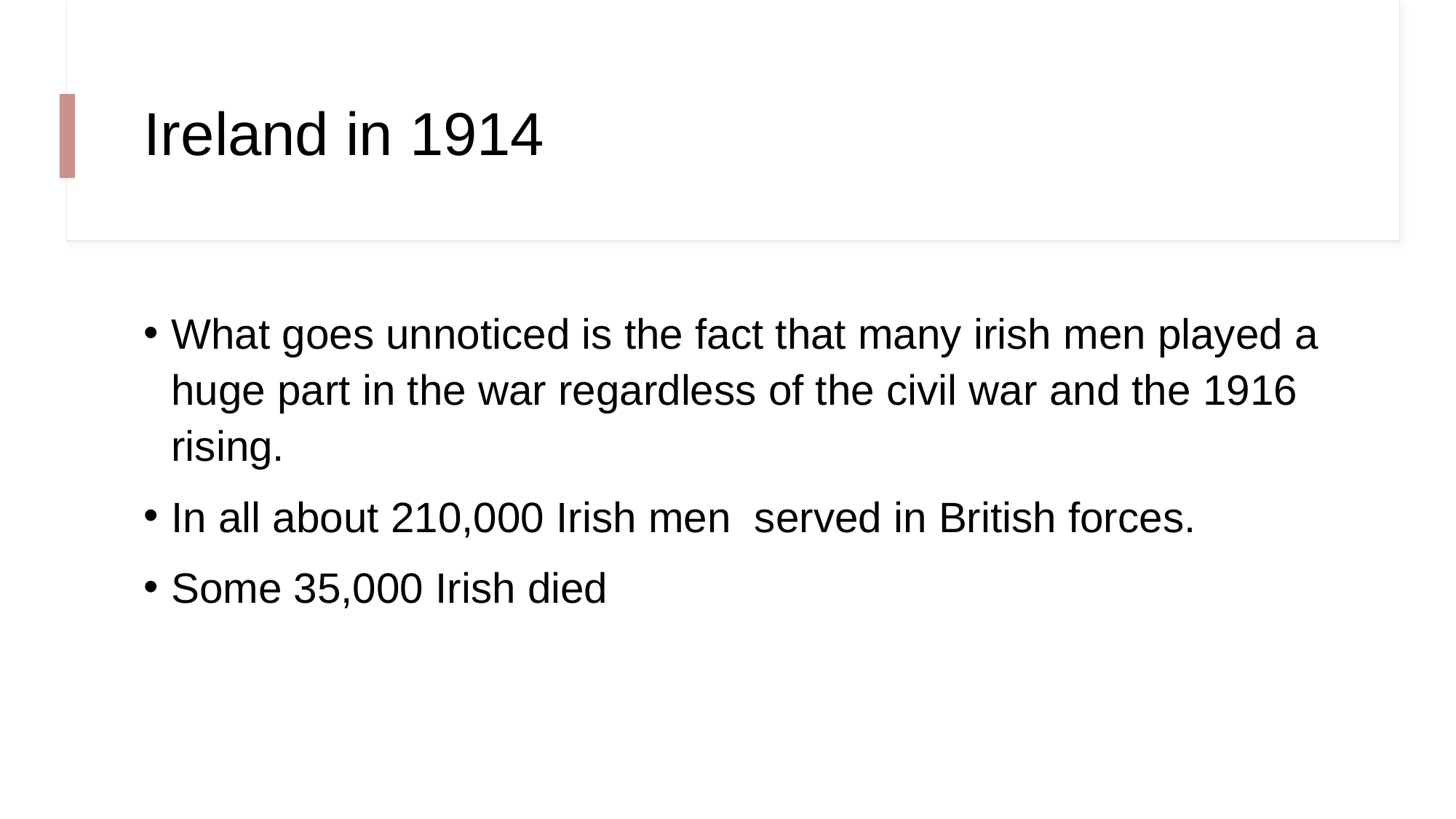

# Ireland in 1914
What goes unnoticed is the fact that many irish men played a huge part in the war regardless of the civil war and the 1916 rising.
In all about 210,000 Irish men  served in British forces.
Some 35,000 Irish died